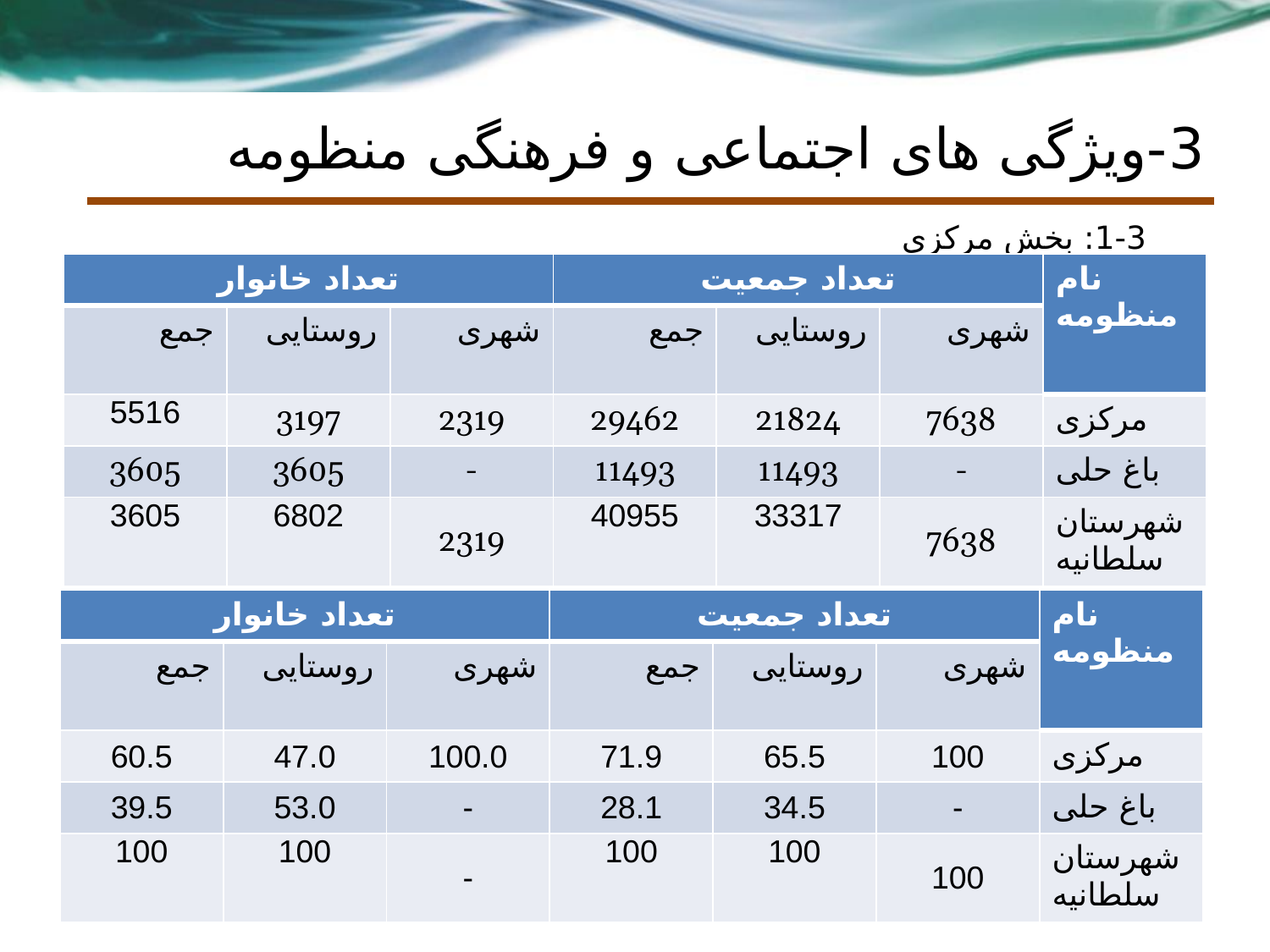

# 3-ویژگی های اجتماعی و فرهنگی منظومه
1-3: بخش مرکزی
| تعداد خانوار |  |  | تعداد جمعیت |  |  | نام منظومه |
| --- | --- | --- | --- | --- | --- | --- |
| جمع | روستایی | شهری | جمع | روستایی | شهری |  |
| 5516 | 3197 | 2319 | 29462 | 21824 | 7638 | مرکزی |
| 3605 | 3605 | - | 11493 | 11493 | - | باغ حلی |
| 3605 | 6802 | 2319 | 40955 | 33317 | 7638 | شهرستان سلطانیه |
| تعداد خانوار |  |  | تعداد جمعیت |  |  | نام منظومه |
| --- | --- | --- | --- | --- | --- | --- |
| جمع | روستایی | شهری | جمع | روستایی | شهری |  |
| 60.5 | 47.0 | 100.0 | 71.9 | 65.5 | 100 | مرکزی |
| 39.5 | 53.0 | - | 28.1 | 34.5 | - | باغ حلی |
| 100 | 100 | - | 100 | 100 | 100 | شهرستان سلطانیه |